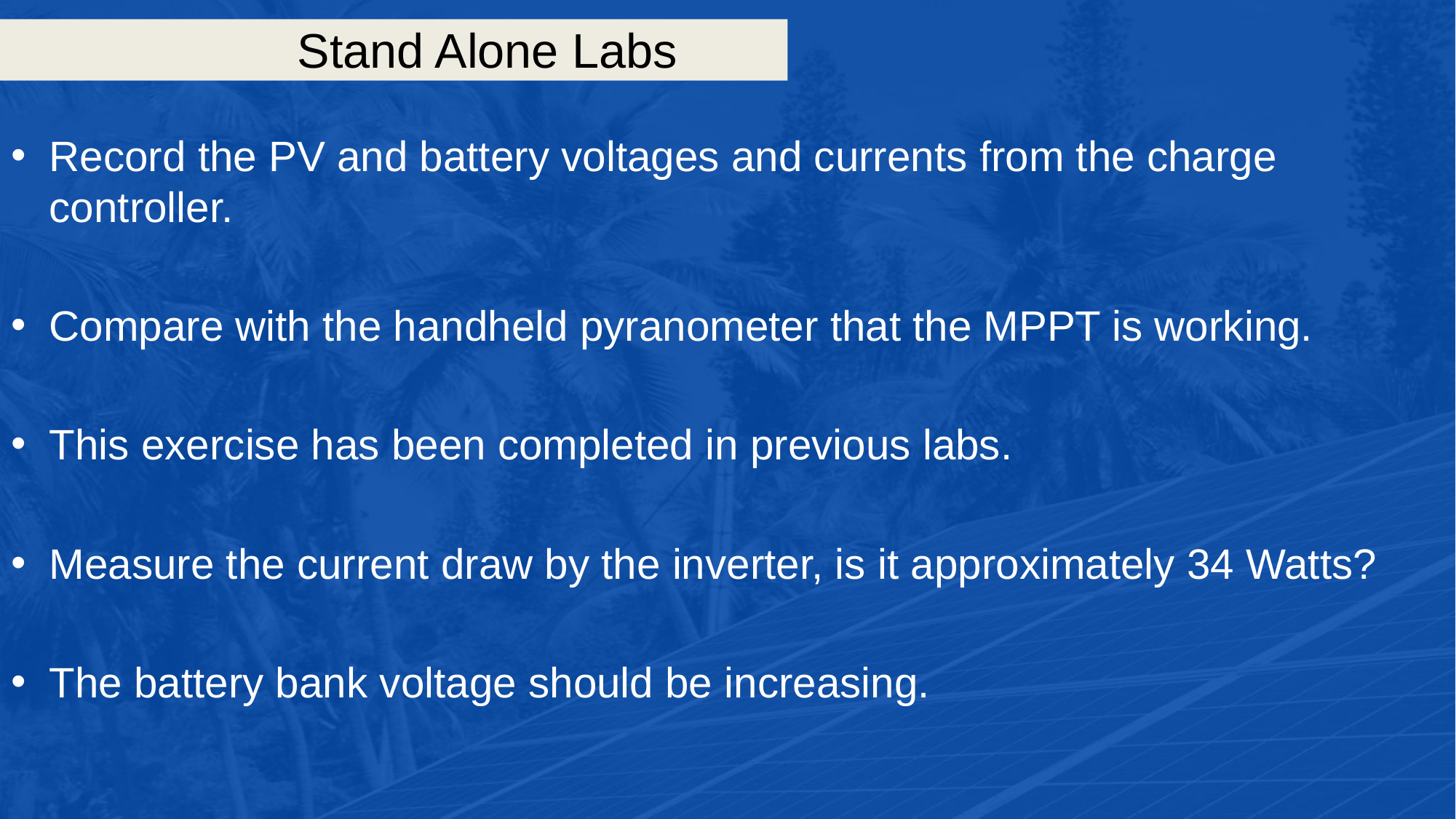

# Stand Alone Labs
Record the PV and battery voltages and currents from the charge controller.

Compare with the handheld pyranometer that the MPPT is working.

This exercise has been completed in previous labs.

Measure the current draw by the inverter, is it approximately 34 Watts?

The battery bank voltage should be increasing.